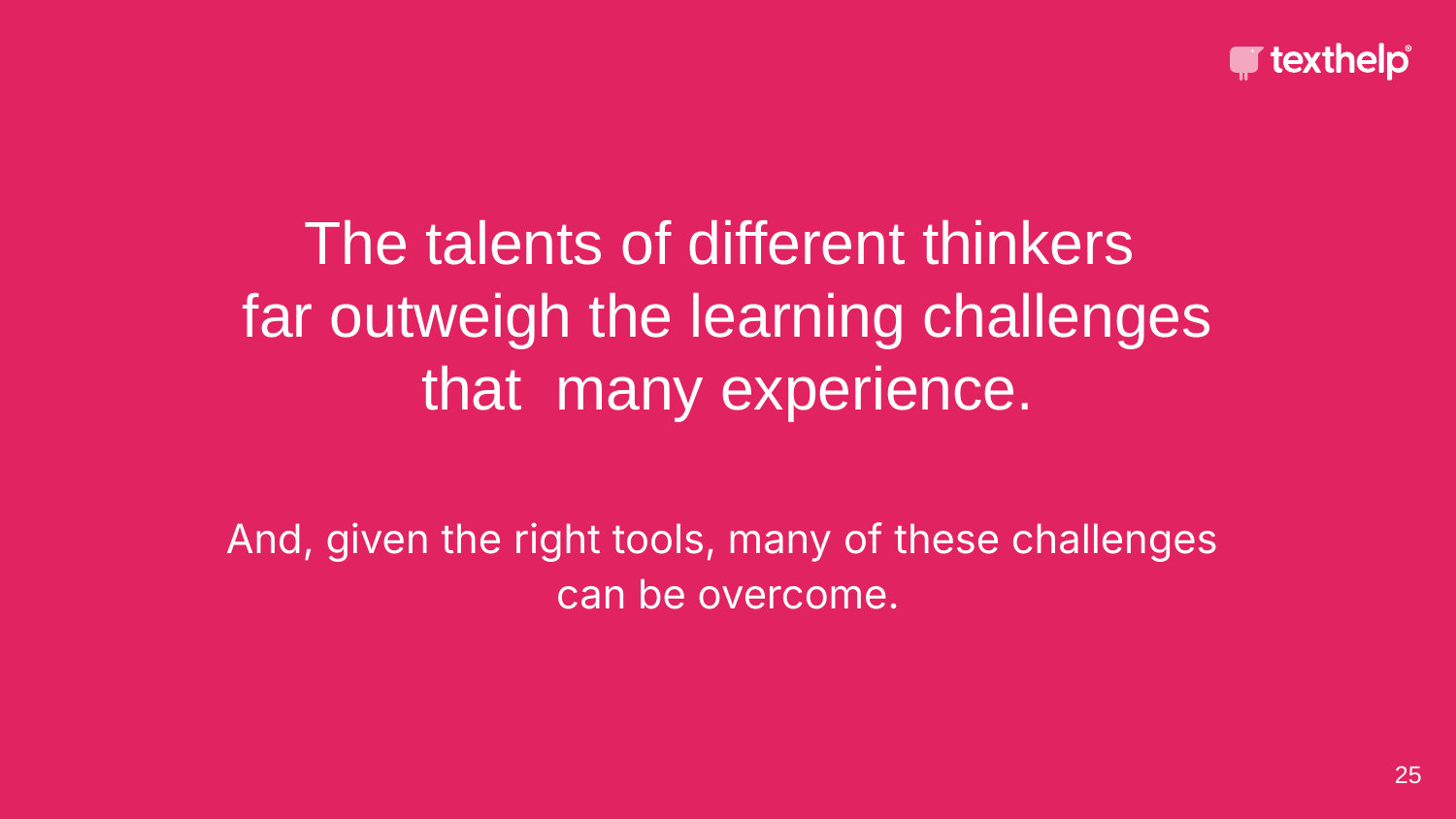

# Talents of different thinkers
The talents of different thinkers
 far outweigh the learning challenges
that  many experience.

And, given the right tools, many of these challenges
can be overcome.
25